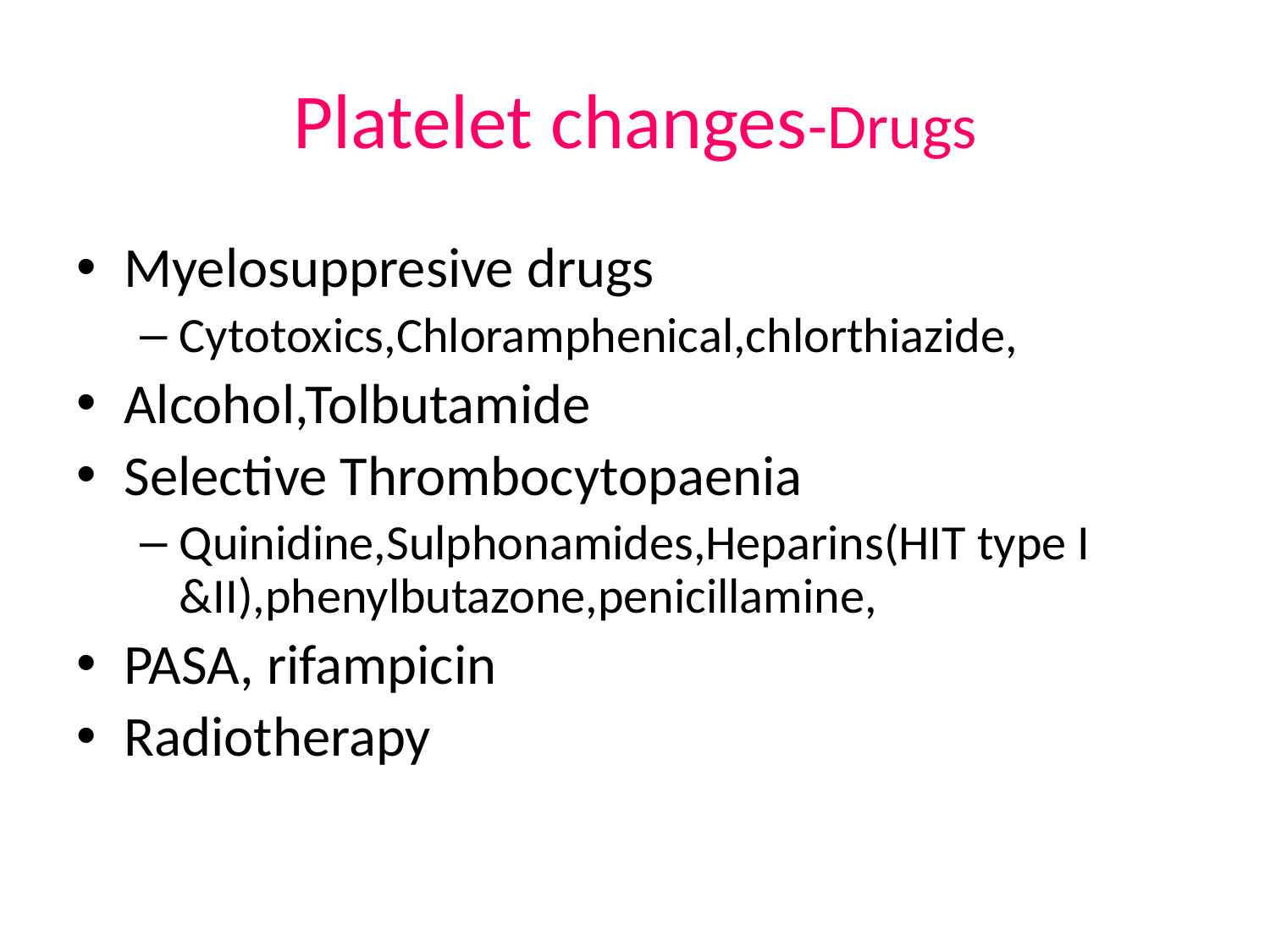

# Platelet changes-Drugs
Myelosuppresive drugs
Cytotoxics,Chloramphenical,chlorthiazide,
Alcohol,Tolbutamide
Selective Thrombocytopaenia
Quinidine,Sulphonamides,Heparins(HIT type I &II),phenylbutazone,penicillamine,
PASA, rifampicin
Radiotherapy